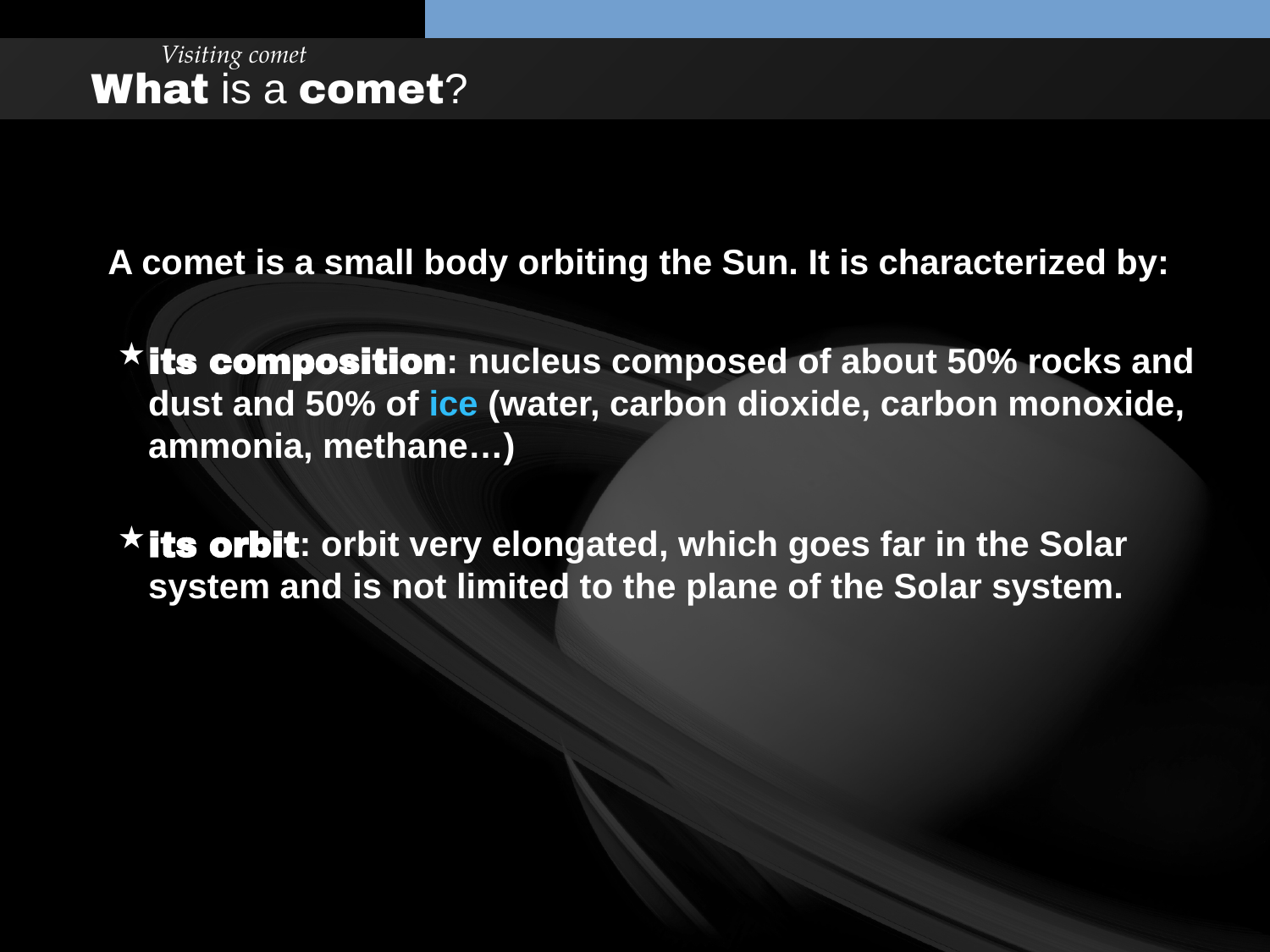

Visiting comet
# What is a comet?
A comet is a small body orbiting the Sun. It is characterized by:

its composition: nucleus composed of about 50% rocks and dust and 50% of ice (water, carbon dioxide, carbon monoxide, ammonia, methane…)

its orbit: orbit very elongated, which goes far in the Solar system and is not limited to the plane of the Solar system.